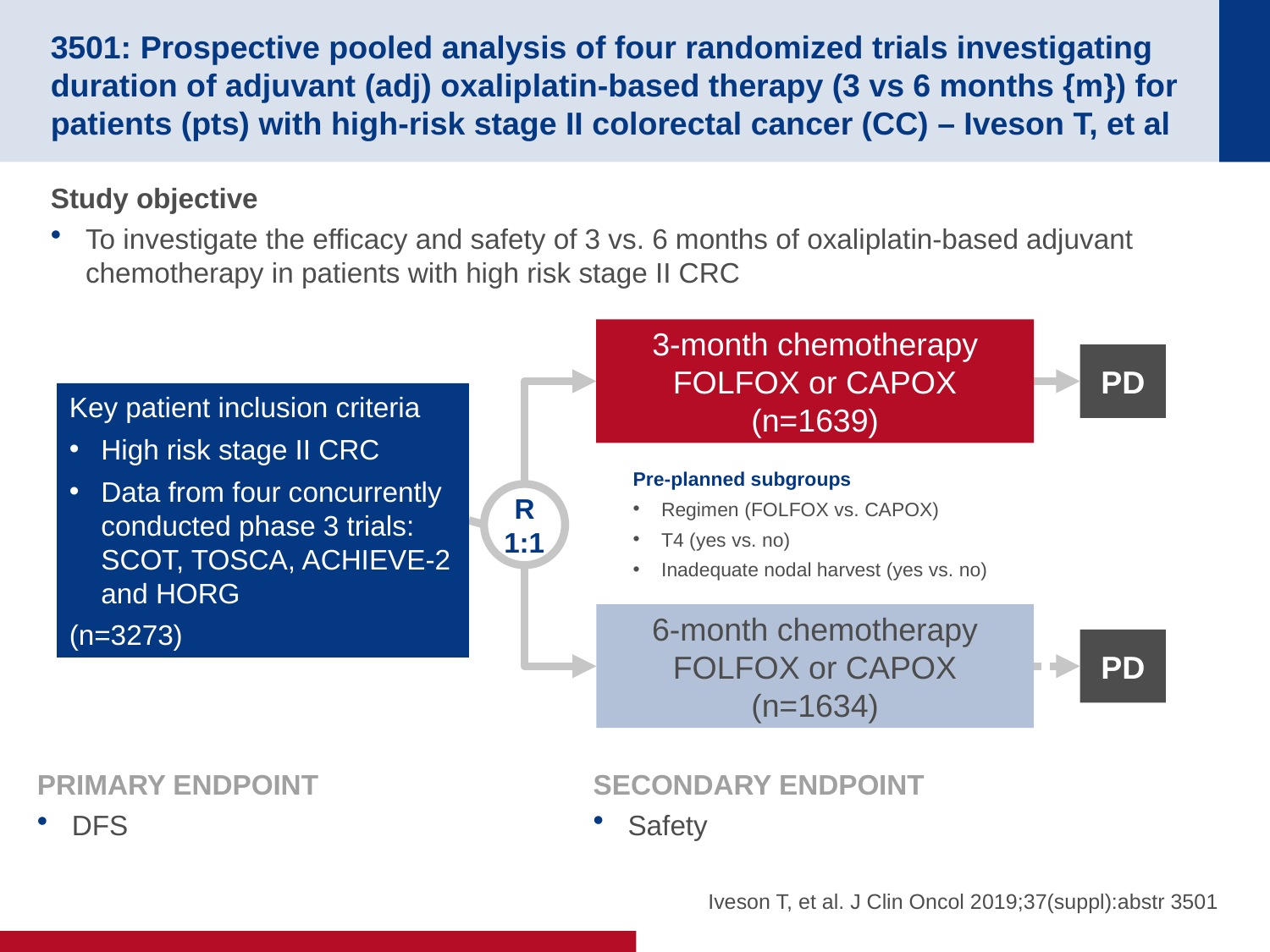

# 3501: Prospective pooled analysis of four randomized trials investigating duration of adjuvant (adj) oxaliplatin-based therapy (3 vs 6 months {m}) for patients (pts) with high-risk stage II colorectal cancer (CC) – Iveson T, et al
Study objective
To investigate the efficacy and safety of 3 vs. 6 months of oxaliplatin-based adjuvant chemotherapy in patients with high risk stage II CRC
3-month chemotherapy FOLFOX or CAPOX
(n=1639)
PD
Key patient inclusion criteria
High risk stage II CRC
Data from four concurrently conducted phase 3 trials: SCOT, TOSCA, ACHIEVE-2 and HORG
(n=3273)
Pre-planned subgroups
Regimen (FOLFOX vs. CAPOX)
T4 (yes vs. no)
Inadequate nodal harvest (yes vs. no)
R
1:1
6-month chemotherapy FOLFOX or CAPOX
(n=1634)
PD
PRIMARY ENDPOINT
DFS

SECONDARY ENDPOINT
Safety
Iveson T, et al. J Clin Oncol 2019;37(suppl):abstr 3501